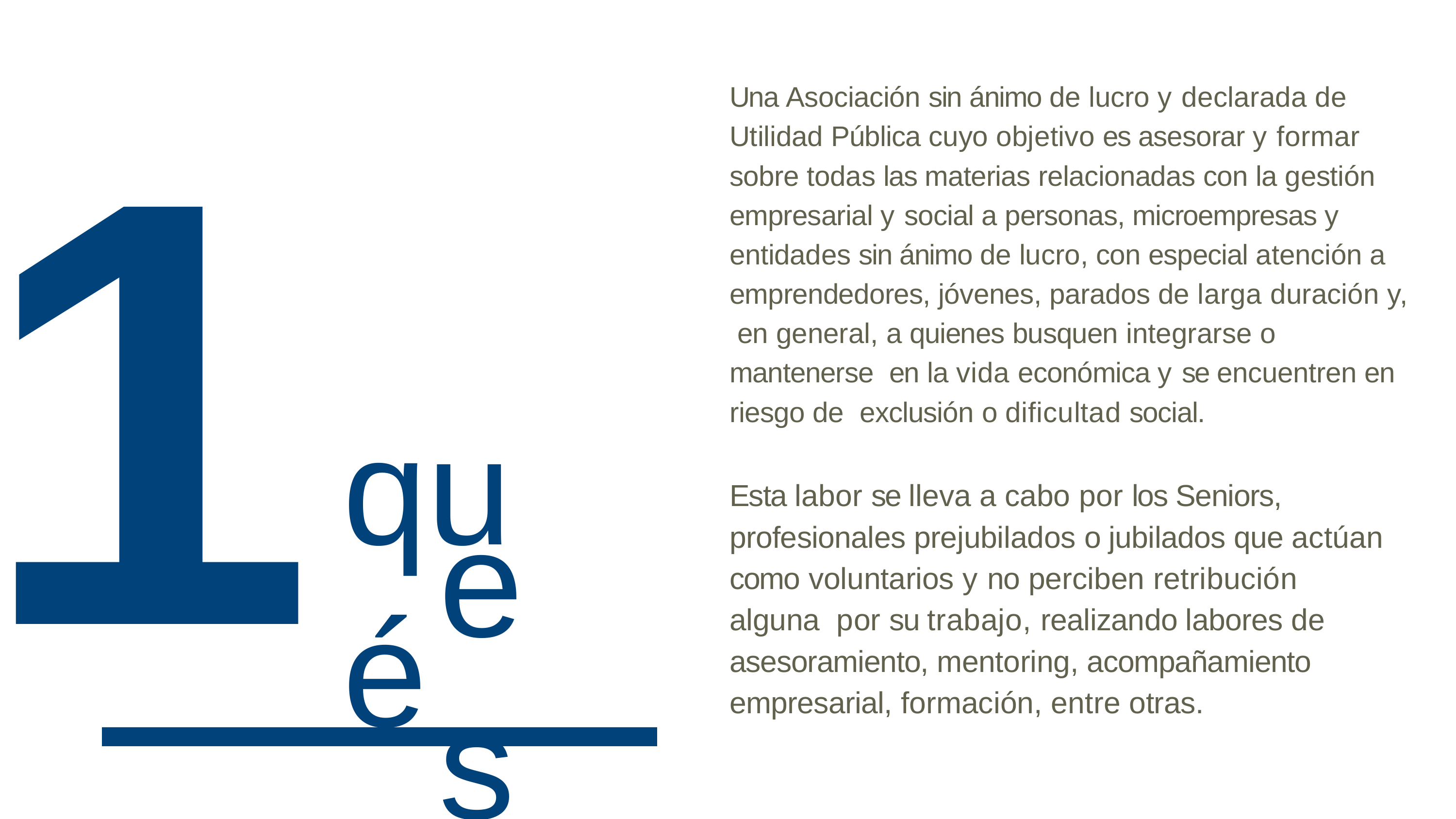

1
Una Asociación sin ánimo de lucro y declarada de  Utilidad Pública cuyo objetivo es asesorar y formar  sobre todas las materias relacionadas con la gestión  empresarial y social a personas, microempresas y  entidades sin ánimo de lucro, con especial atención a  emprendedores, jóvenes, parados de larga duración y,  en general, a quienes busquen integrarse o mantenerse  en la vida económica y se encuentren en riesgo de  exclusión o dificultad social.
qué
Esta labor se lleva a cabo por los Seniors,  profesionales prejubilados o jubilados que actúan  como voluntarios y no perciben retribución alguna  por su trabajo, realizando labores de  asesoramiento, mentoring, acompañamiento  empresarial, formación, entre otras.
es